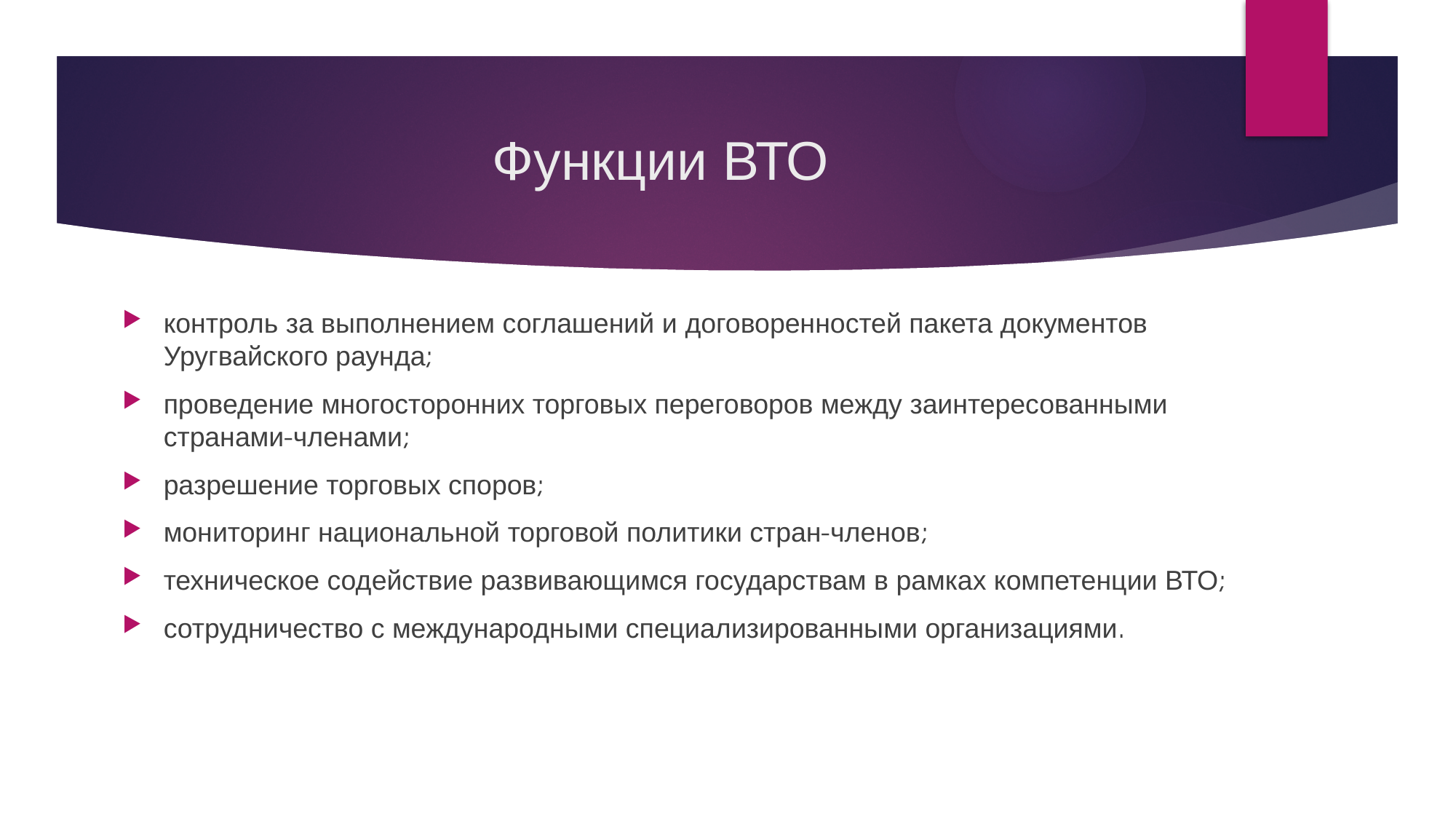

# Функции ВТО
контроль за выполнением соглашений и договоренностей пакета документов Уругвайского раунда;
проведение многосторонних торговых переговоров между заинтересованными странами-членами;
разрешение торговых споров;
мониторинг национальной торговой политики стран-членов;
техническое содействие развивающимся государствам в рамках компетенции ВТО;
сотрудничество с международными специализированными организациями.